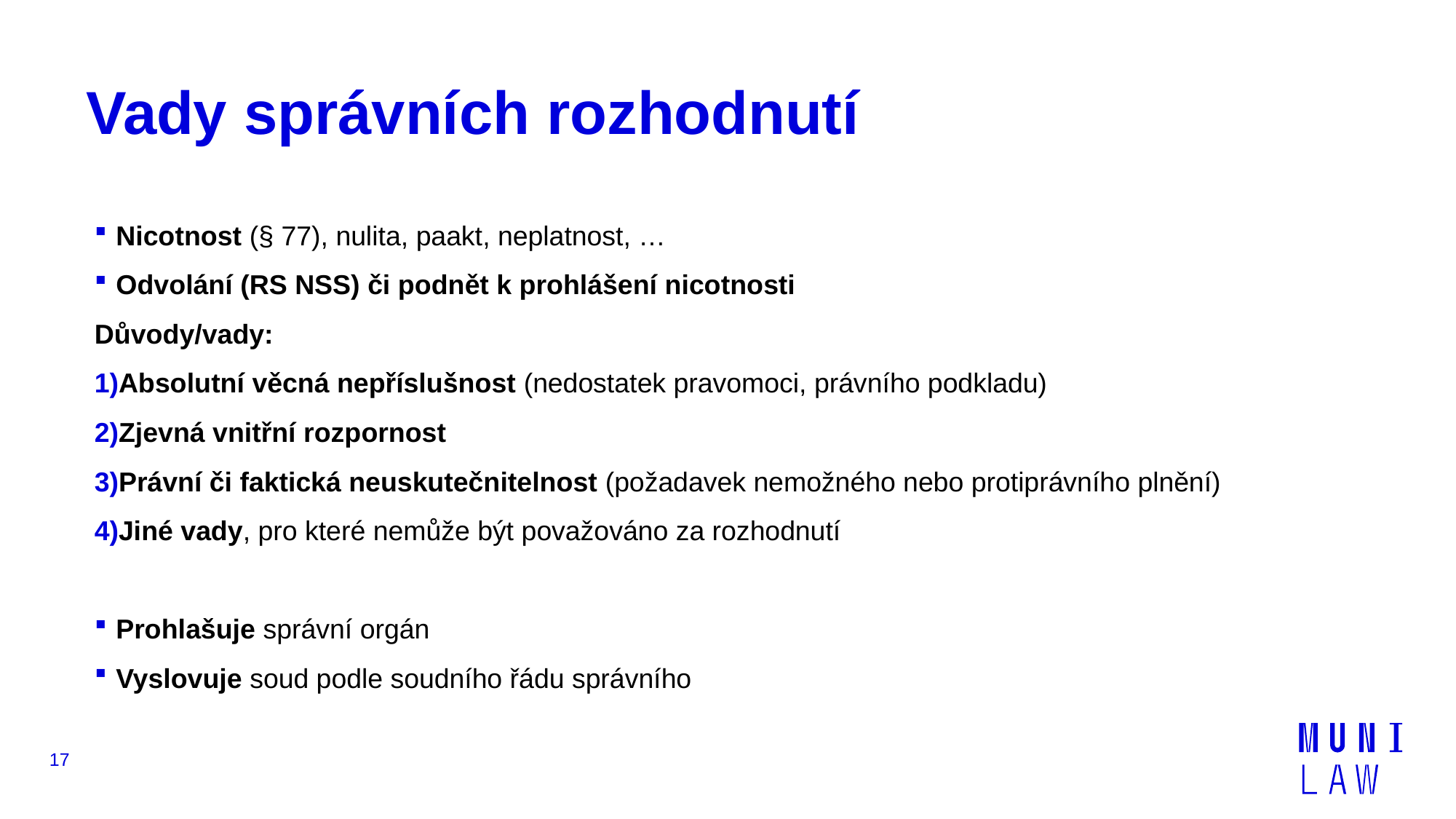

# Vady správních rozhodnutí
Nicotnost (§ 77), nulita, paakt, neplatnost, …
Odvolání (RS NSS) či podnět k prohlášení nicotnosti
Důvody/vady:
Absolutní věcná nepříslušnost (nedostatek pravomoci, právního podkladu)
Zjevná vnitřní rozpornost
Právní či faktická neuskutečnitelnost (požadavek nemožného nebo protiprávního plnění)
Jiné vady, pro které nemůže být považováno za rozhodnutí

Prohlašuje správní orgán
Vyslovuje soud podle soudního řádu správního

17